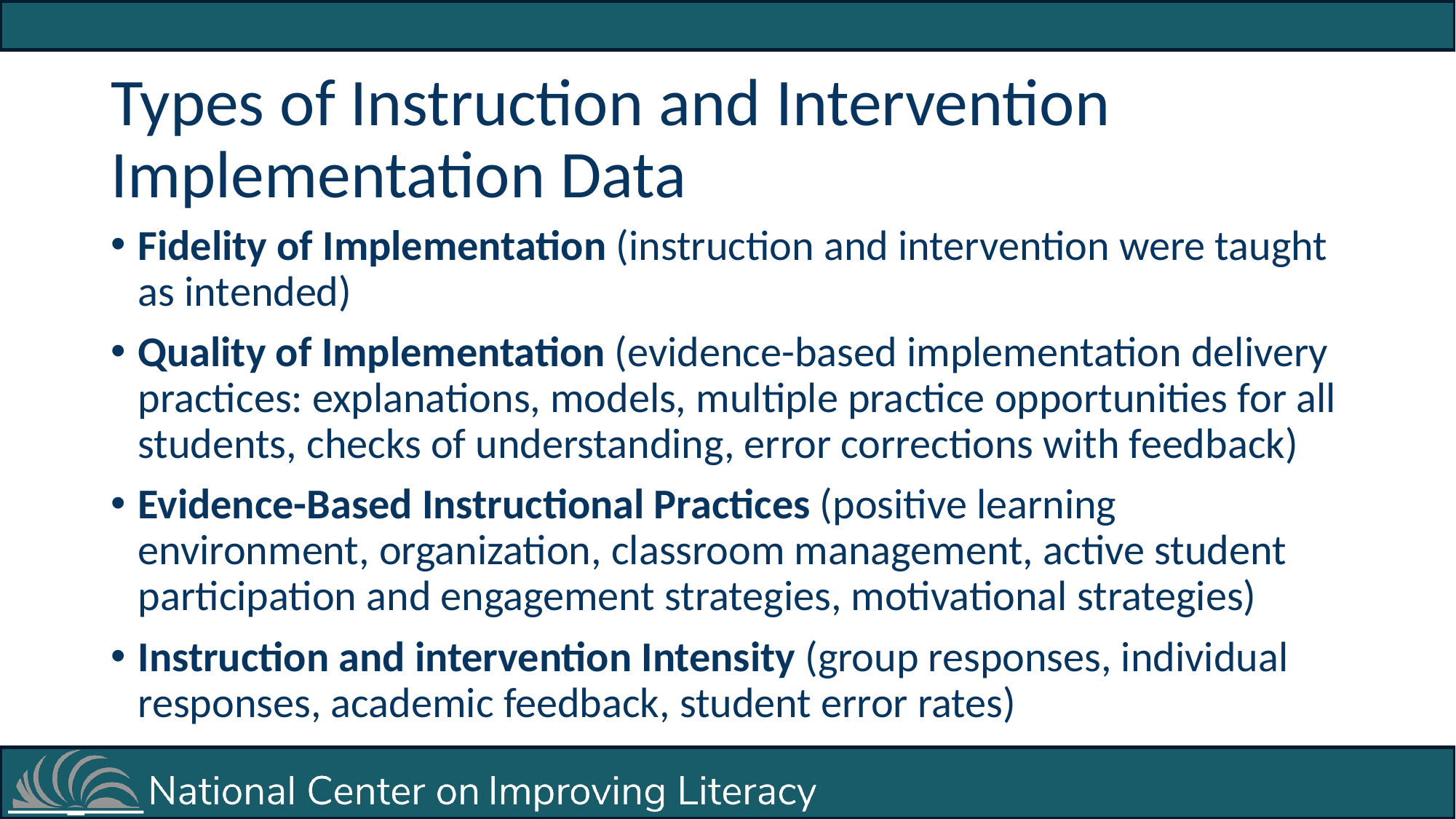

# Types of Instruction and Intervention Implementation Data
Fidelity of Implementation (instruction and intervention were taught as intended)
Quality of Implementation (evidence-based implementation delivery practices: explanations, models, multiple practice opportunities for all students, checks of understanding, error corrections with feedback)
Evidence-Based Instructional Practices (positive learning environment, organization, classroom management, active student participation and engagement strategies, motivational strategies)
Instruction and intervention Intensity (group responses, individual responses, academic feedback, student error rates)